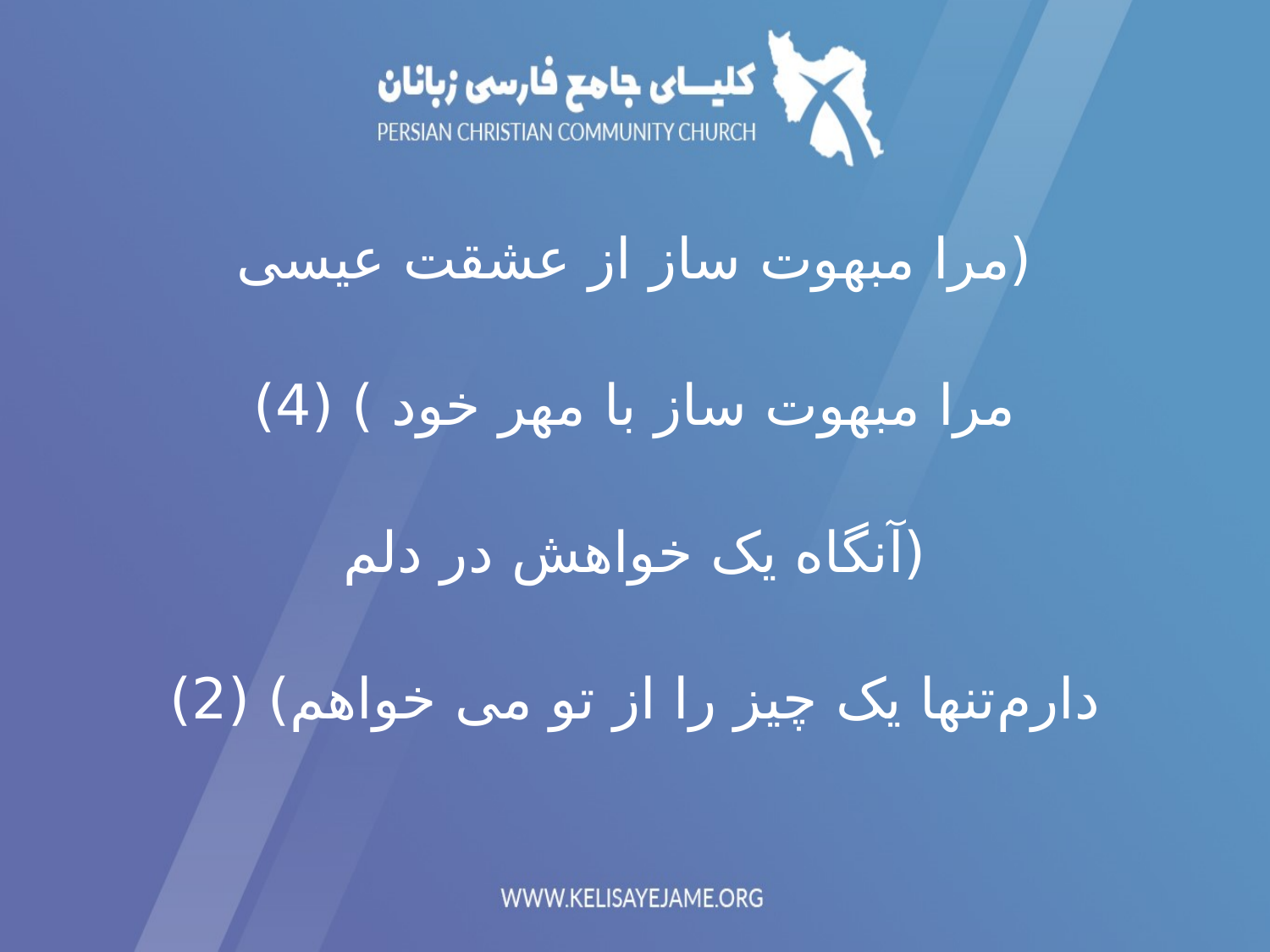

(مرا مبهوت ساز از عشقت عیسی
مرا مبهوت ساز با مهر خود ) (4)
(آنگاه یک خواهش در دلم
دارم	تنها یک چیز را از تو می خواهم) (2)